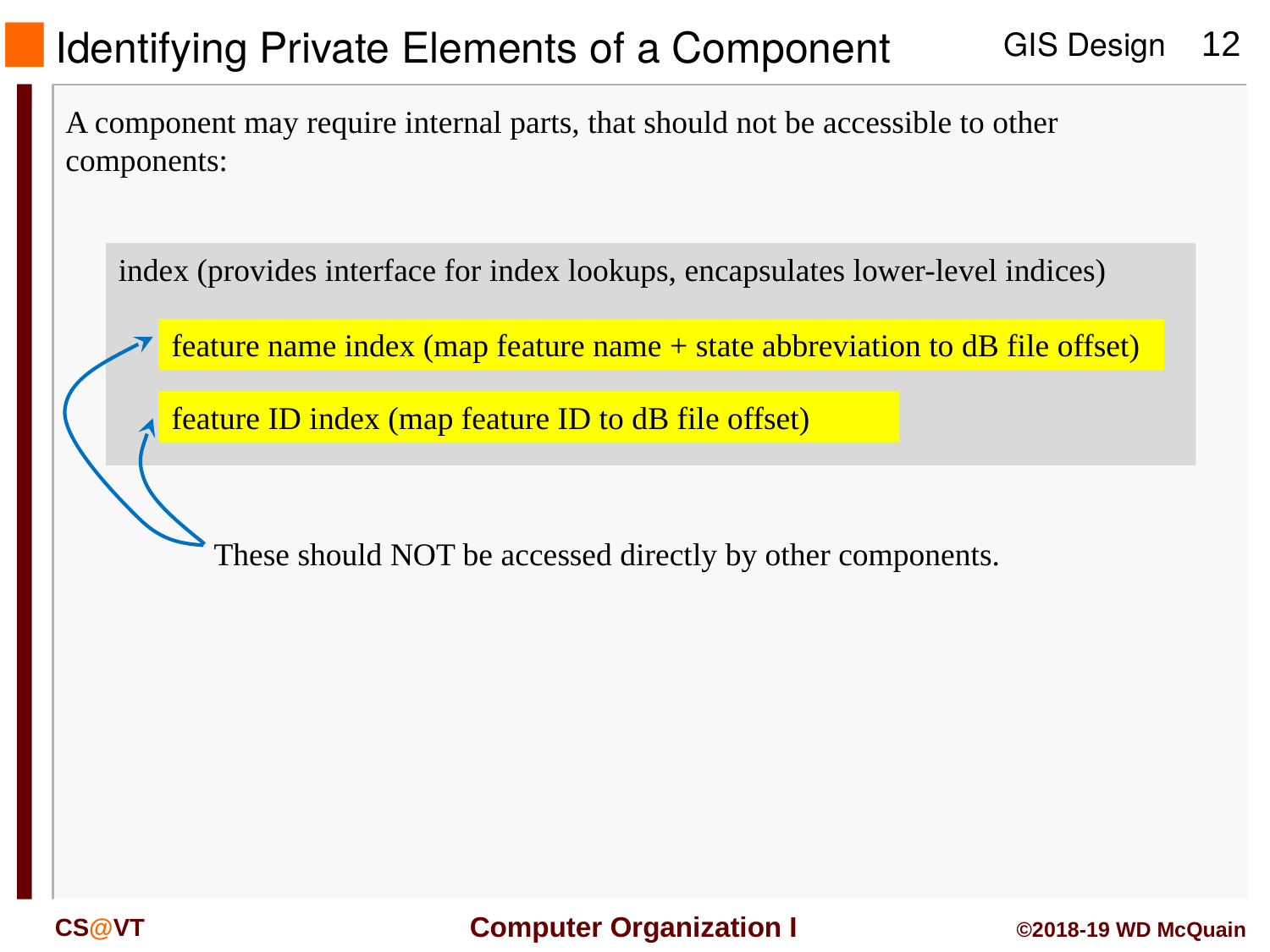

#
Identifying Private Elements of a Component
A component may require internal parts, that should not be accessible to other components:
index (provides interface for index lookups, encapsulates lower-level indices)
feature name index (map feature name + state abbreviation to dB file offset)
feature ID index (map feature ID to dB file offset)

These should NOT be accessed directly by other components.